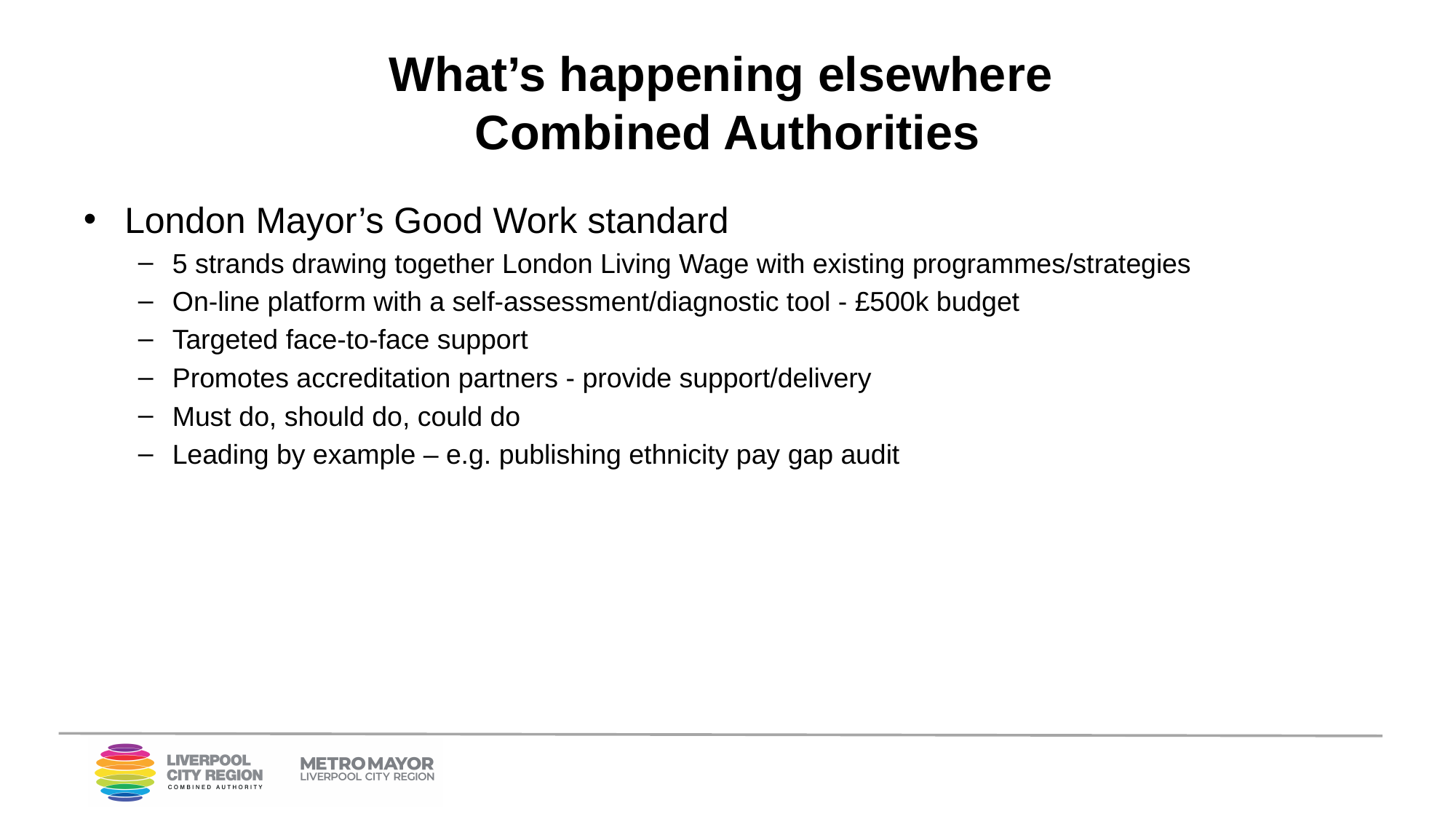

# What’s happening elsewhere Combined Authorities
London Mayor’s Good Work standard
5 strands drawing together London Living Wage with existing programmes/strategies
On-line platform with a self-assessment/diagnostic tool - £500k budget
Targeted face-to-face support
Promotes accreditation partners - provide support/delivery
Must do, should do, could do
Leading by example – e.g. publishing ethnicity pay gap audit